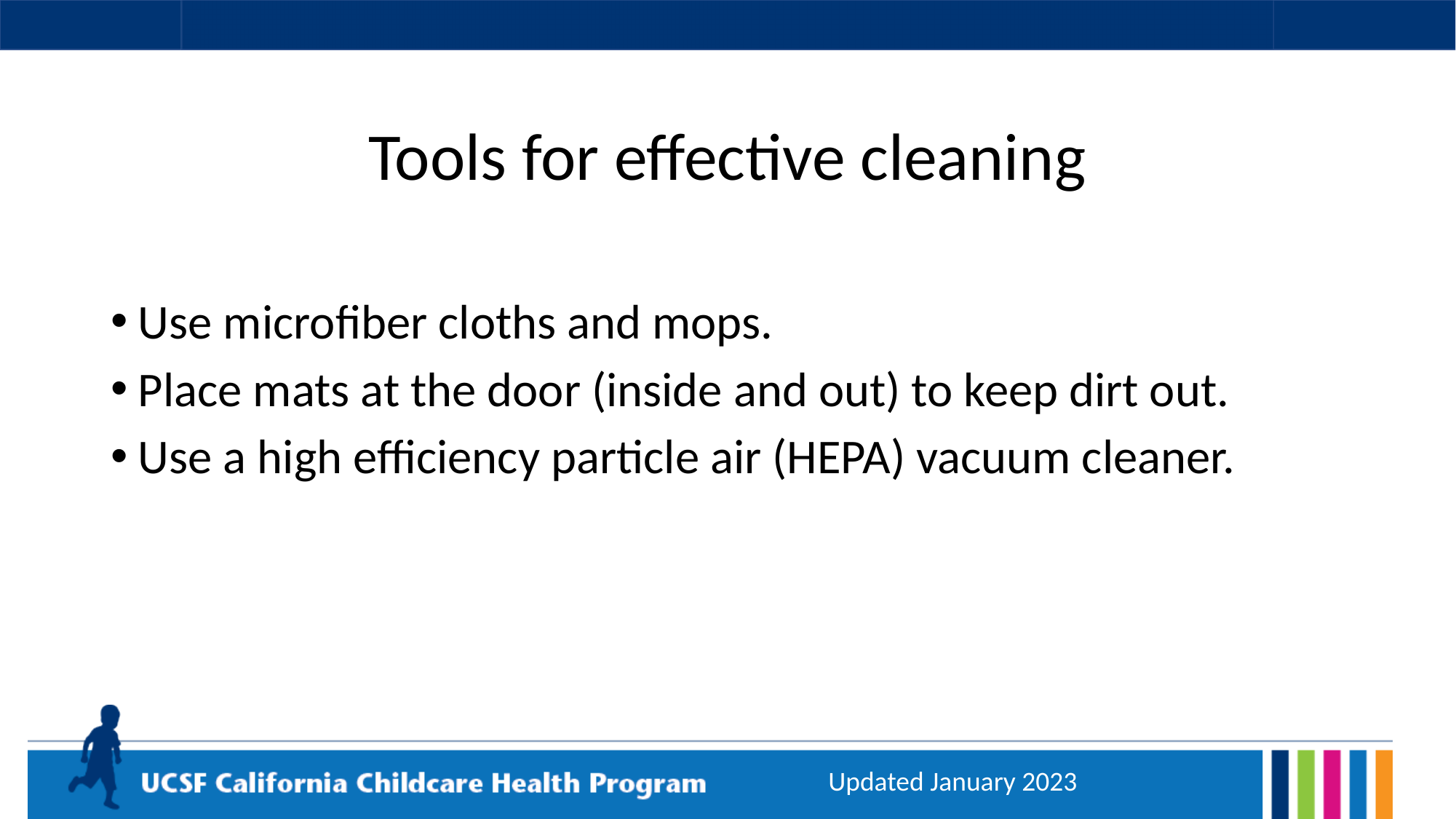

# Tools for effective cleaning

Use microfiber cloths and mops.
Place mats at the door (inside and out) to keep dirt out.
Use a high efficiency particle air (HEPA) vacuum cleaner.

Updated January 2023